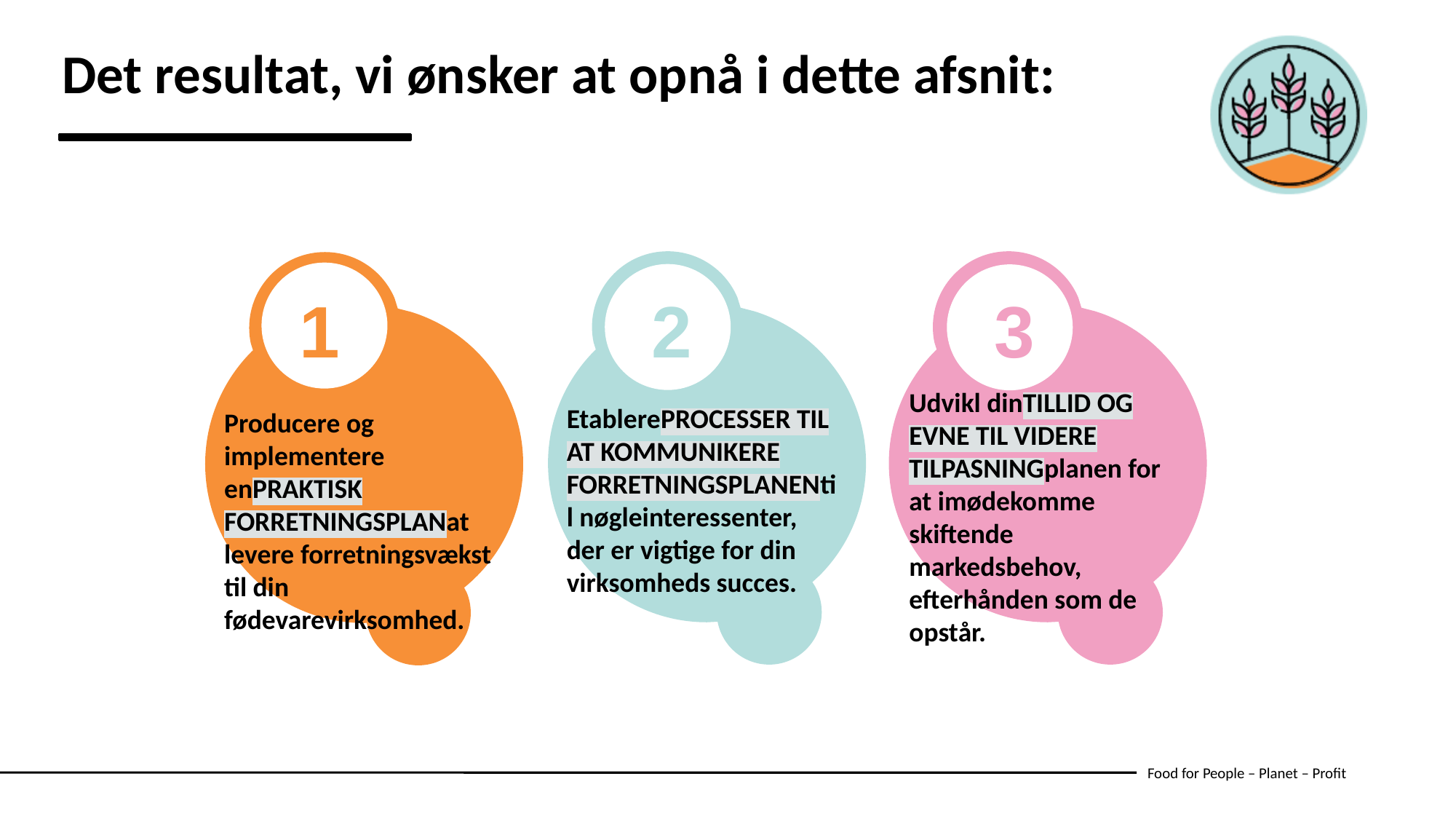

Det resultat, vi ønsker at opnå i dette afsnit:
1
2
3
Udvikl dinTILLID OG EVNE TIL VIDERE TILPASNINGplanen for at imødekomme skiftende markedsbehov, efterhånden som de opstår.

EtablerePROCESSER TIL AT KOMMUNIKERE FORRETNINGSPLANENtil nøgleinteressenter, der er vigtige for din virksomheds succes.

Producere og implementere enPRAKTISK FORRETNINGSPLANat levere forretningsvækst til din fødevarevirksomhed.